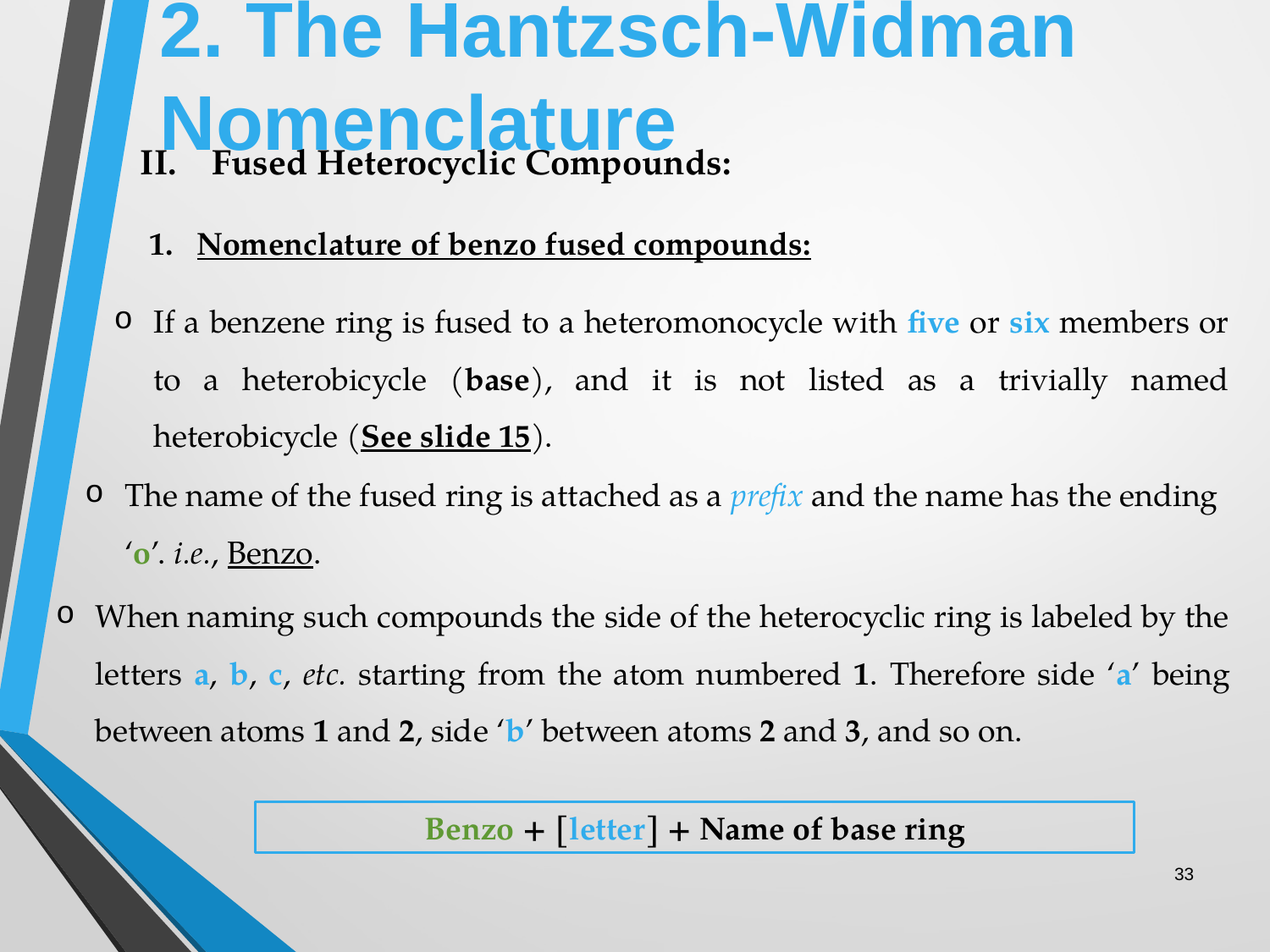

# 2. The Hantzsch-Widman Nomenclature
Fused Heterocyclic Compounds:
Nomenclature of benzo fused compounds:
If a benzene ring is fused to a heteromonocycle with five or six members or to a heterobicycle (base), and it is not listed as a trivially named heterobicycle (See slide 15).
The name of the fused ring is attached as a prefix and the name has the ending ‘o’. i.e., Benzo.
When naming such compounds the side of the heterocyclic ring is labeled by the letters a, b, c, etc. starting from the atom numbered 1. Therefore side ‘a’ being between atoms 1 and 2, side ‘b’ between atoms 2 and 3, and so on.
Benzo + [letter] + Name of base ring
33